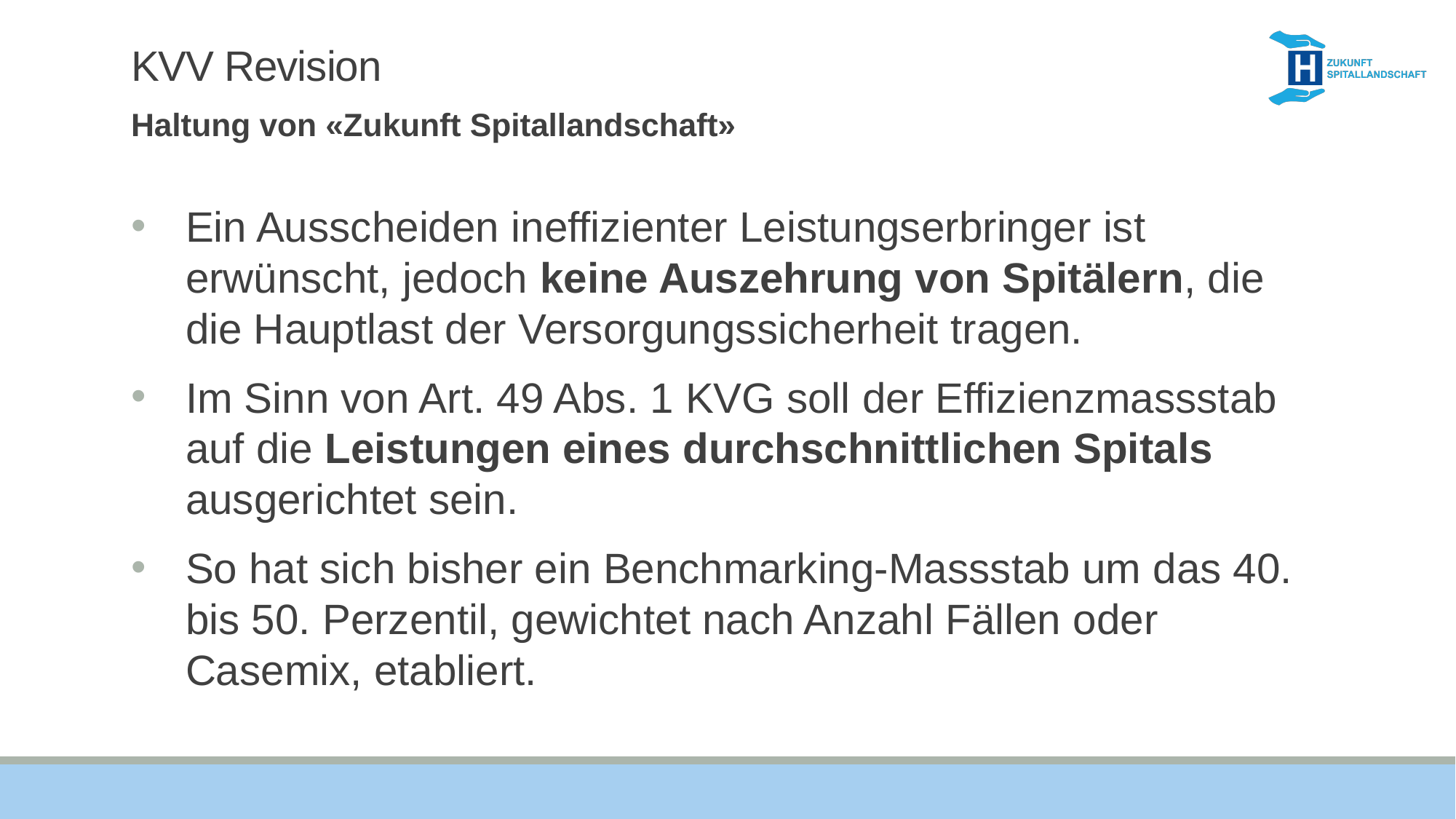

# KVV Revision
Haltung von «Zukunft Spitallandschaft»
Ein Ausscheiden ineffizienter Leistungserbringer ist erwünscht, jedoch keine Auszehrung von Spitälern, die die Hauptlast der Versorgungssicherheit tragen.
Im Sinn von Art. 49 Abs. 1 KVG soll der Effizienzmassstab auf die Leistungen eines durchschnittlichen Spitals ausgerichtet sein.
So hat sich bisher ein Benchmarking-Massstab um das 40. bis 50. Perzentil, gewichtet nach Anzahl Fällen oder Casemix, etabliert.